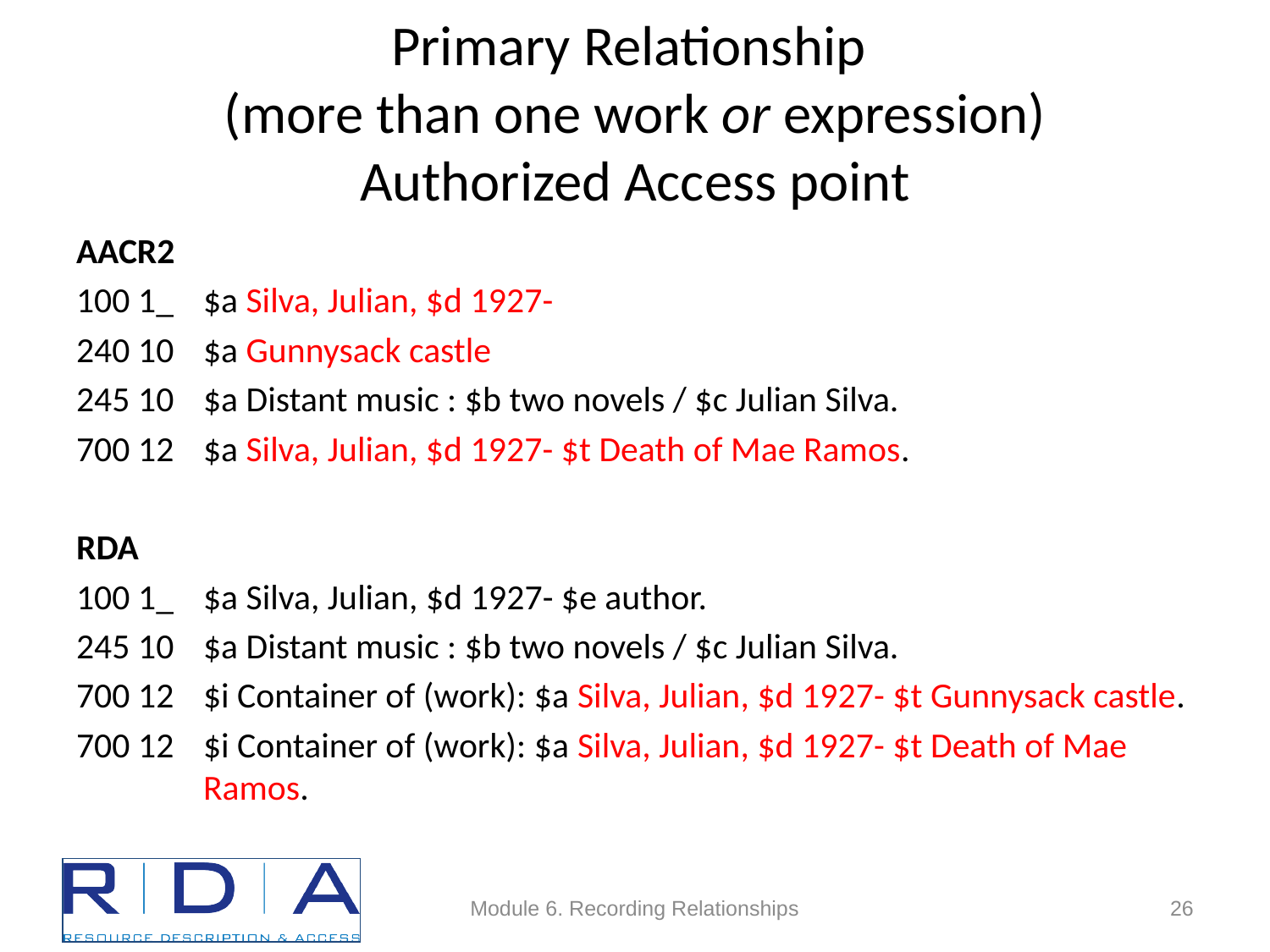

# Primary Relationship (more than one work or expression) Authorized Access point
AACR2
100 1_	$a Silva, Julian, $d 1927-
240 10	$a Gunnysack castle
245 10	$a Distant music : $b two novels / $c Julian Silva.
700 12	$a Silva, Julian, $d 1927- $t Death of Mae Ramos.

RDA
100 1_	$a Silva, Julian, $d 1927- $e author.
245 10	$a Distant music : $b two novels / $c Julian Silva.
700 12	$i Container of (work): $a Silva, Julian, $d 1927- $t Gunnysack castle.
700 12	$i Container of (work): $a Silva, Julian, $d 1927- $t Death of Mae Ramos.

Module 6. Recording Relationships
26